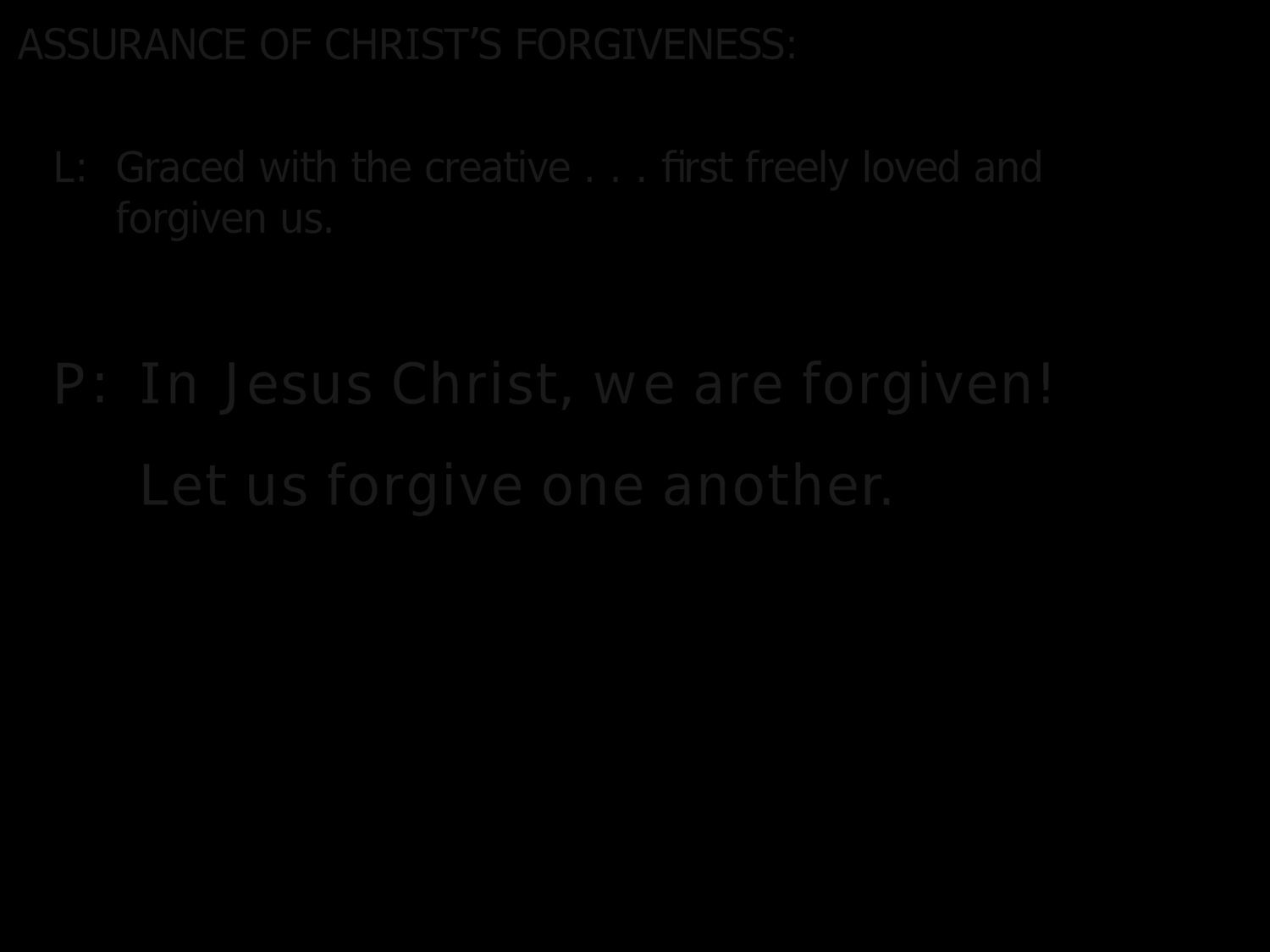

ASSURANCE OF CHRIST’S FORGIVENESS:

L:	Graced with the creative . . . first freely loved and forgiven us.

P:	In Jesus Christ, we are forgiven!  Let us forgive one another.